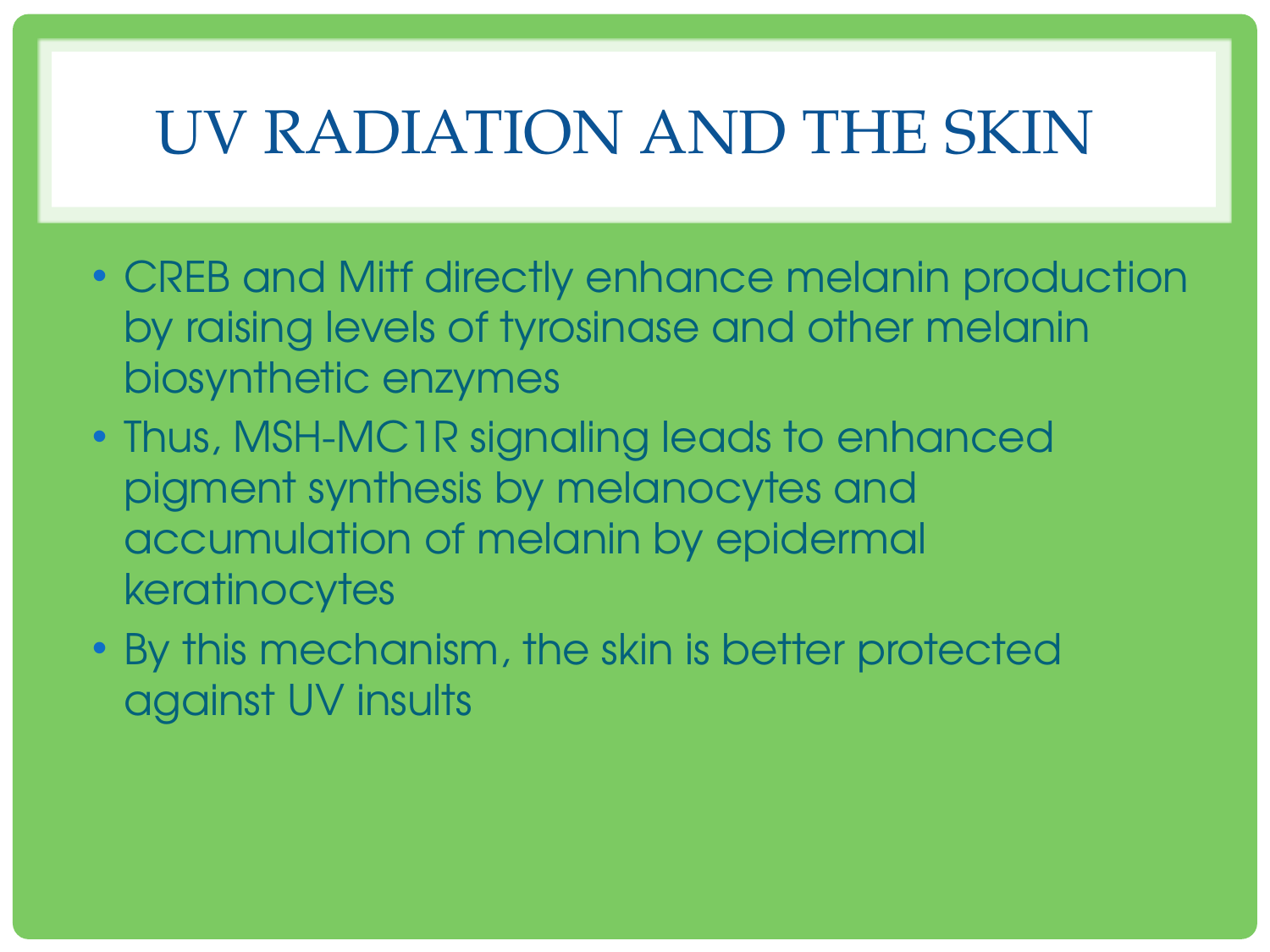

# UV Radiation and the skin
CREB and Mitf directly enhance melanin production by raising levels of tyrosinase and other melanin biosynthetic enzymes
Thus, MSH-MC1R signaling leads to enhanced pigment synthesis by melanocytes and accumulation of melanin by epidermal keratinocytes
By this mechanism, the skin is better protected against UV insults